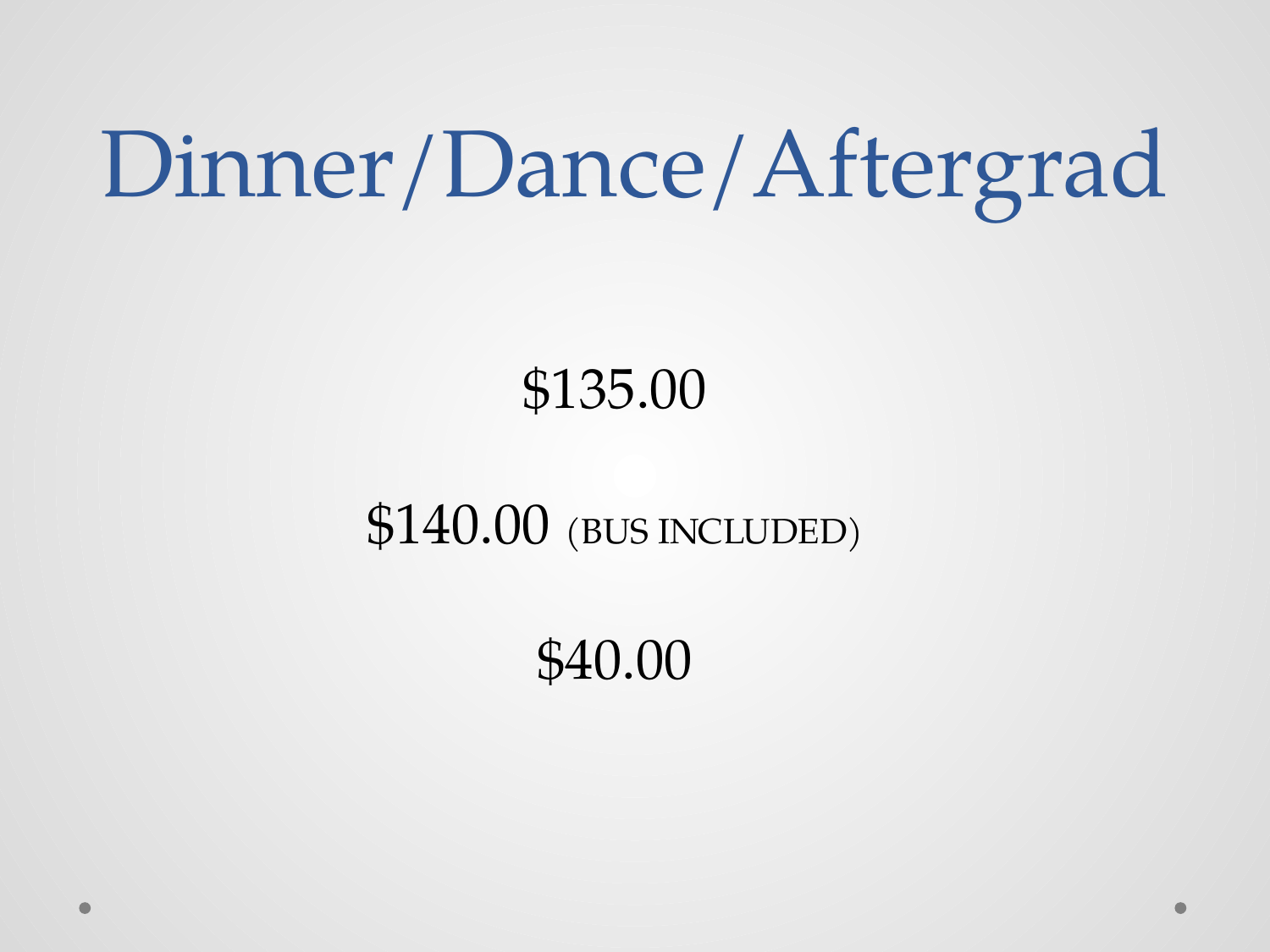

# Dinner/Dance/Aftergrad
$135.00

$140.00 (BUS INCLUDED)

$40.00